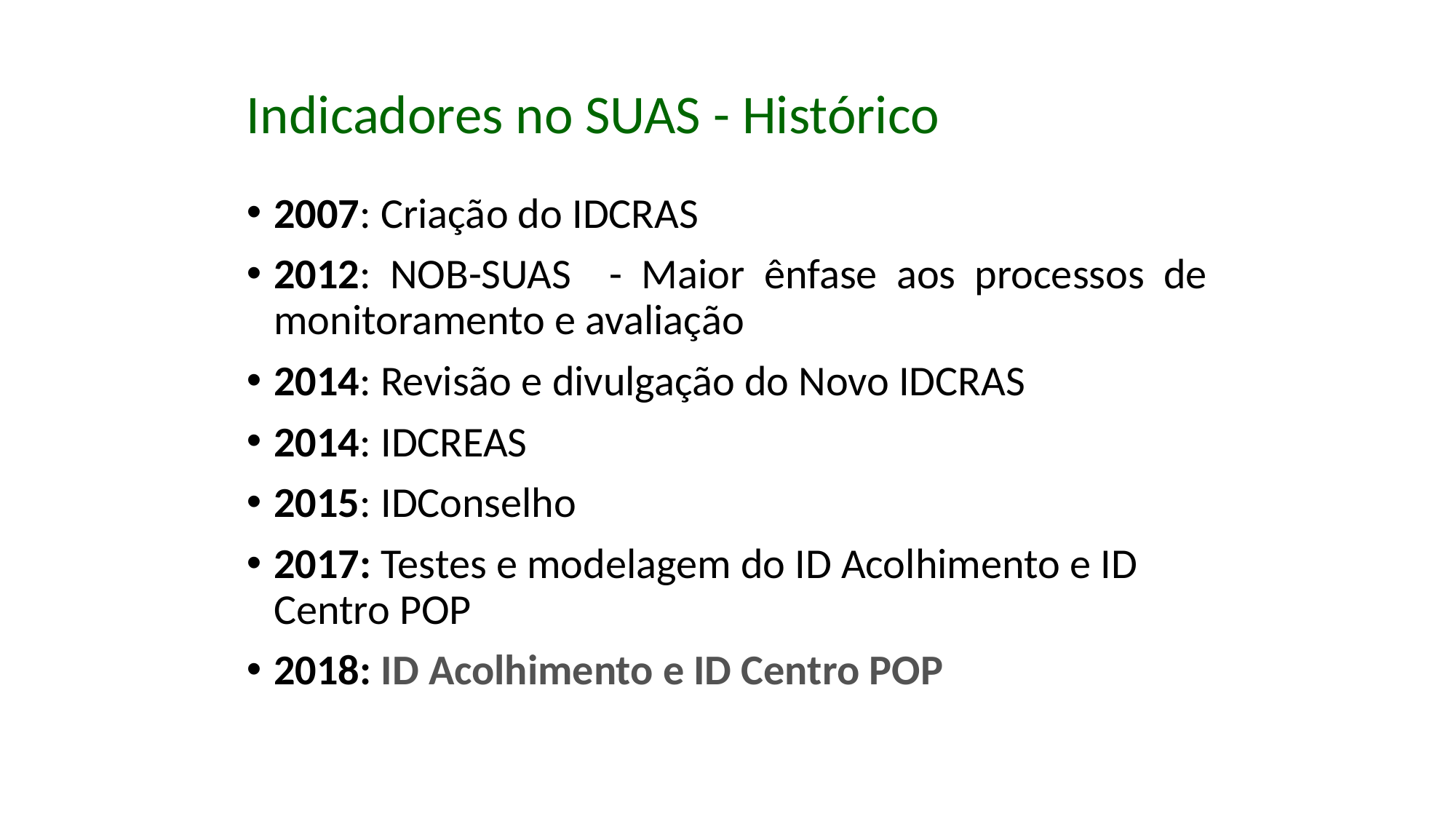

# Indicadores no SUAS - Histórico
2007: Criação do IDCRAS
2012: NOB-SUAS  - Maior ênfase aos processos de monitoramento e avaliação
2014: Revisão e divulgação do Novo IDCRAS
2014: IDCREAS
2015: IDConselho
2017: Testes e modelagem do ID Acolhimento e ID Centro POP
2018: ID Acolhimento e ID Centro POP